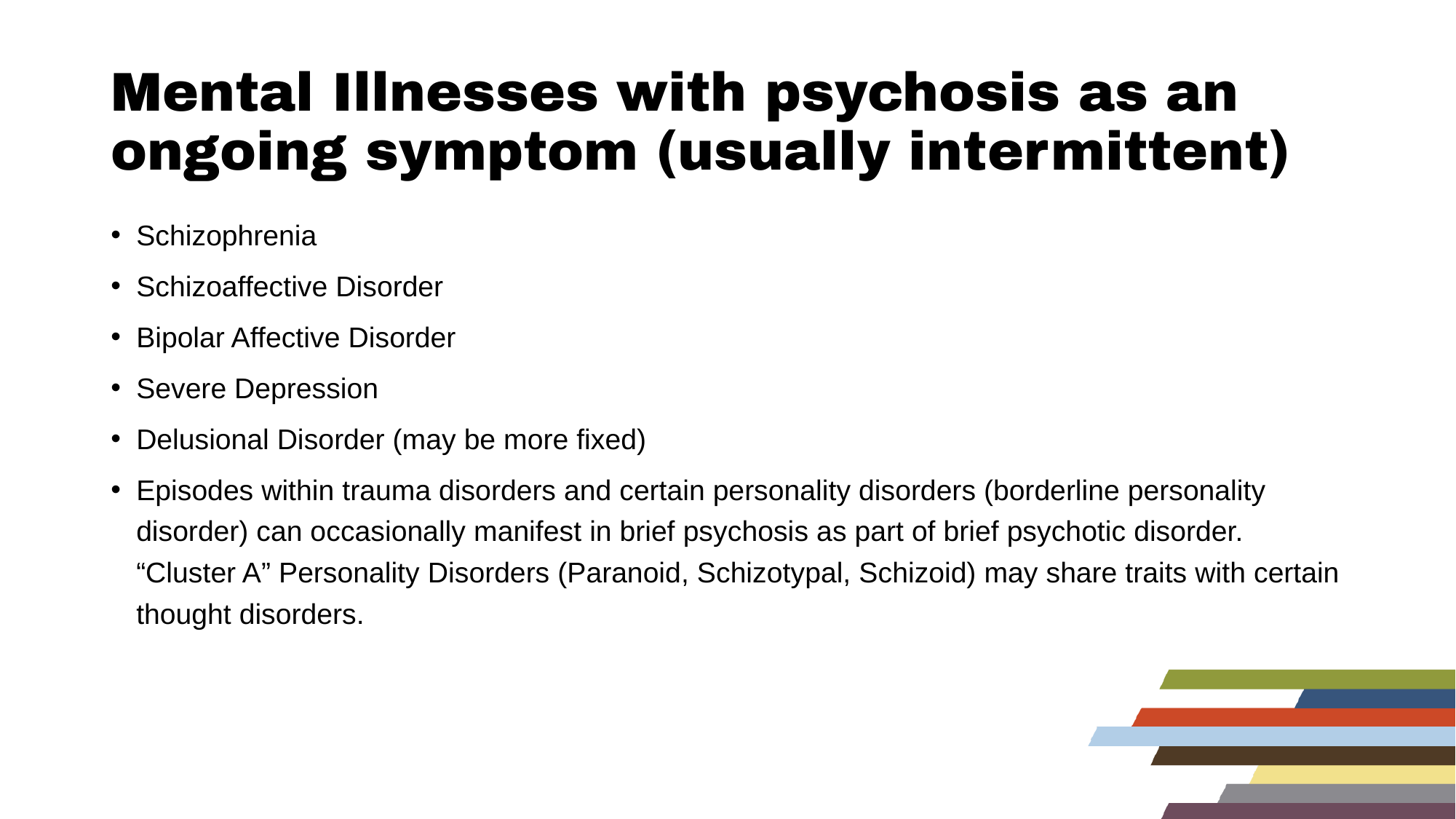

# Mental Illnesses with psychosis as an ongoing symptom (usually intermittent)
Schizophrenia
Schizoaffective Disorder
Bipolar Affective Disorder
Severe Depression
Delusional Disorder (may be more fixed)
Episodes within trauma disorders and certain personality disorders (borderline personality disorder) can occasionally manifest in brief psychosis as part of brief psychotic disorder.  “Cluster A” Personality Disorders (Paranoid, Schizotypal, Schizoid) may share traits with certain thought disorders.